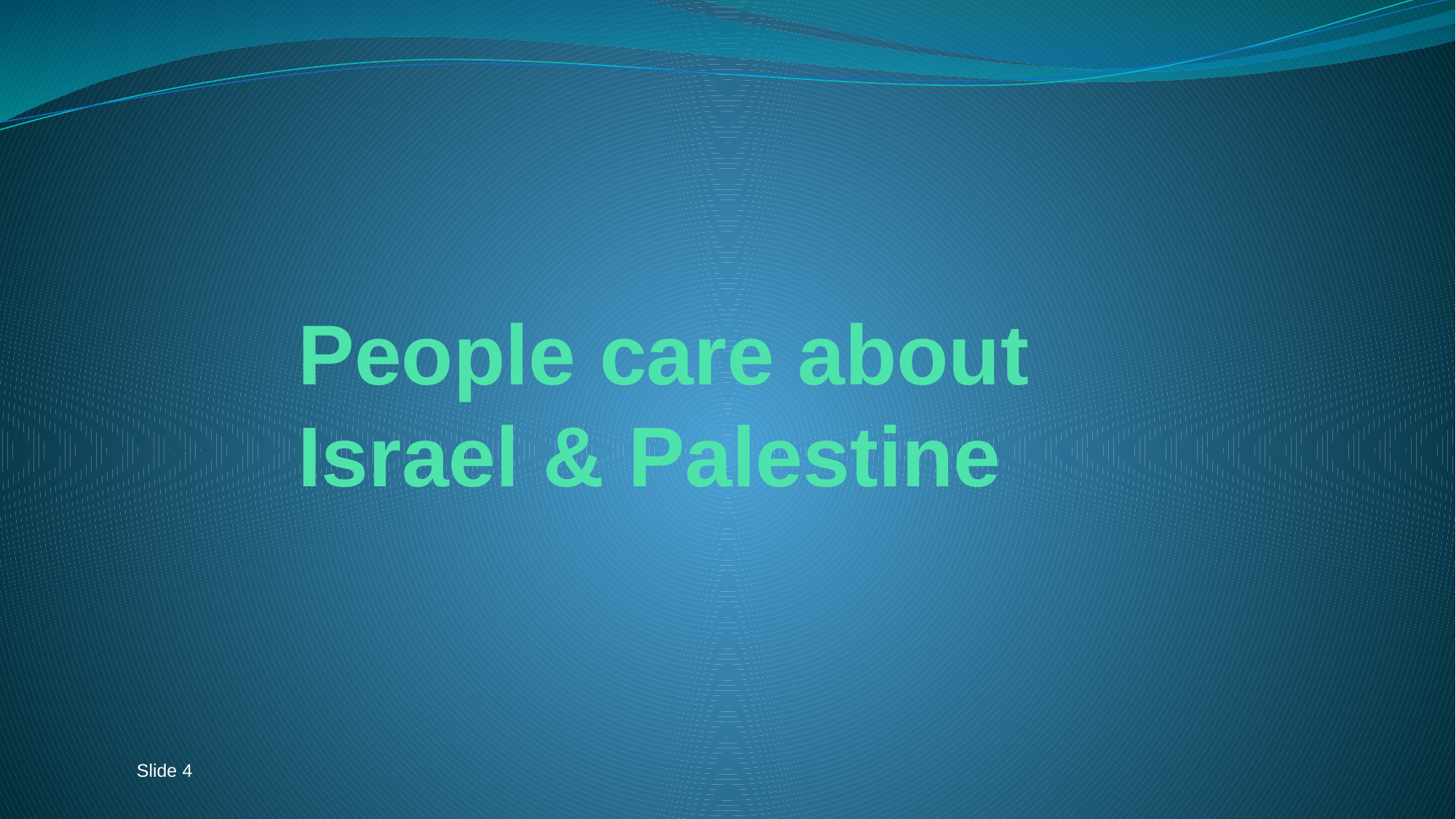

# People care about Israel & Palestine
Slide 4